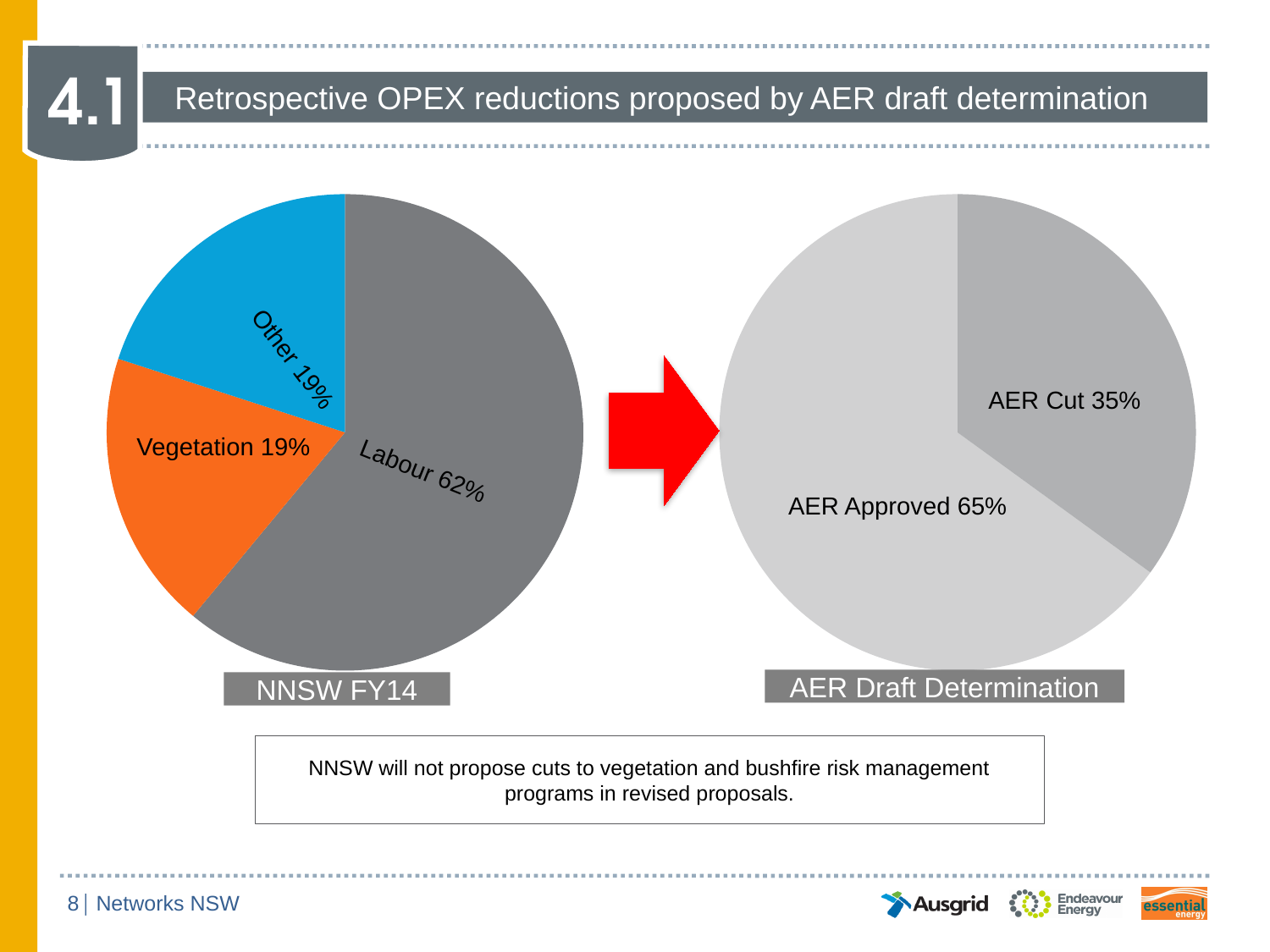

4.1
      Retrospective OPEX reductions proposed by AER draft determination

### Chart

| Category | Sales |
|---|---|
| Labour | 61.0 |
| Vegetation | 19.0 |
| Other | 20.0 |

### Chart

| Category | Sales |
|---|---|
| cut | 35.0 |
| approved | 65.0 |
Other 19%

AER Cut 35%
Vegetation 19%
Labour 62%
AER Approved 65%
AER Draft Determination
NNSW FY14
NNSW will not propose cuts to vegetation and bushfire risk management programs in revised proposals.
8